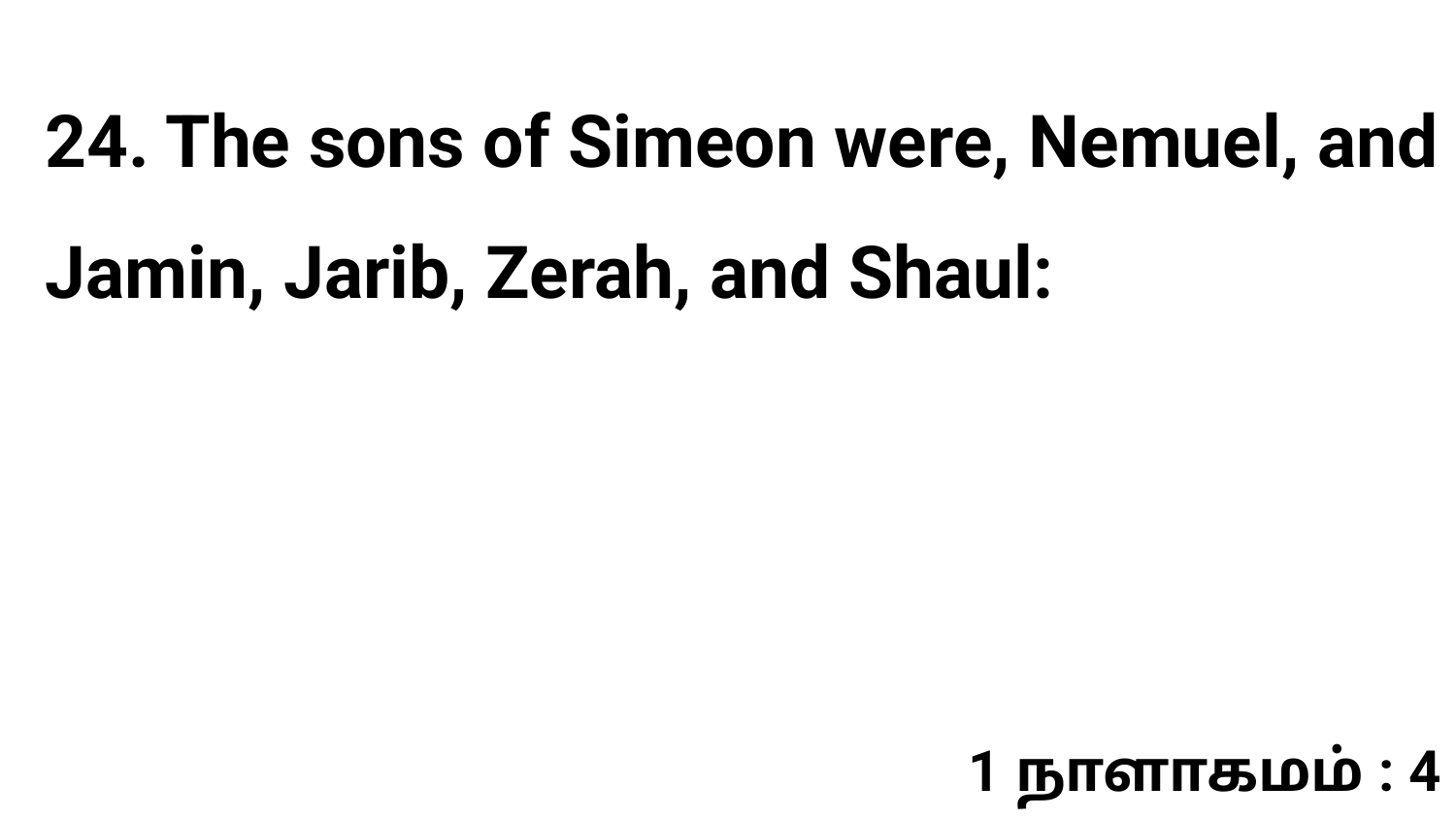

24. The sons of Simeon were, Nemuel, and Jamin, Jarib, Zerah, and Shaul:
1 நாளாகமம் : 4